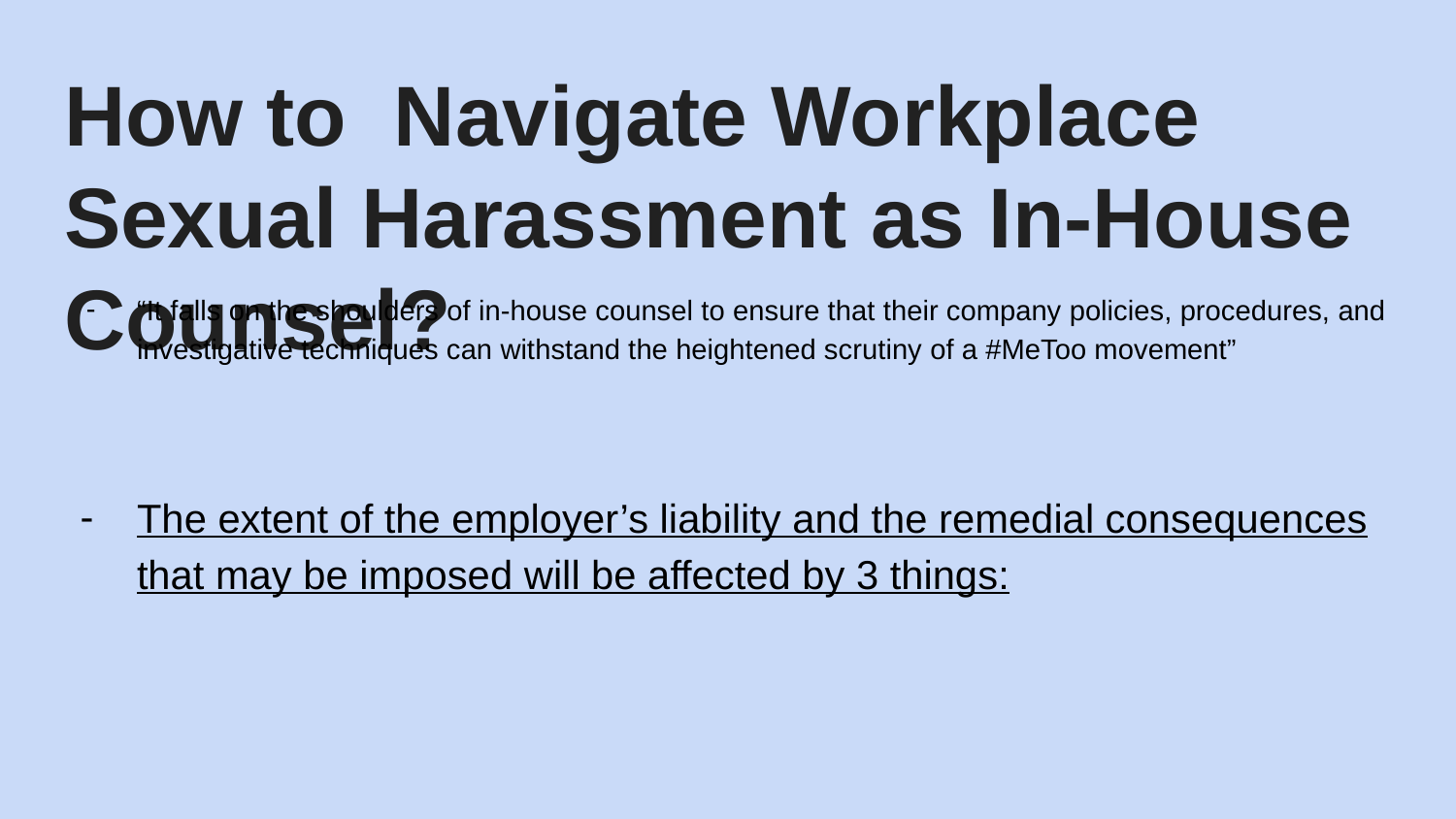

# How to  Navigate Workplace Sexual Harassment as In-House Counsel?
“It falls on the shoulders of in-house counsel to ensure that their company policies, procedures, and investigative techniques can withstand the heightened scrutiny of a #MeToo movement”

The extent of the employer’s liability and the remedial consequences that may be imposed will be affected by 3 things: